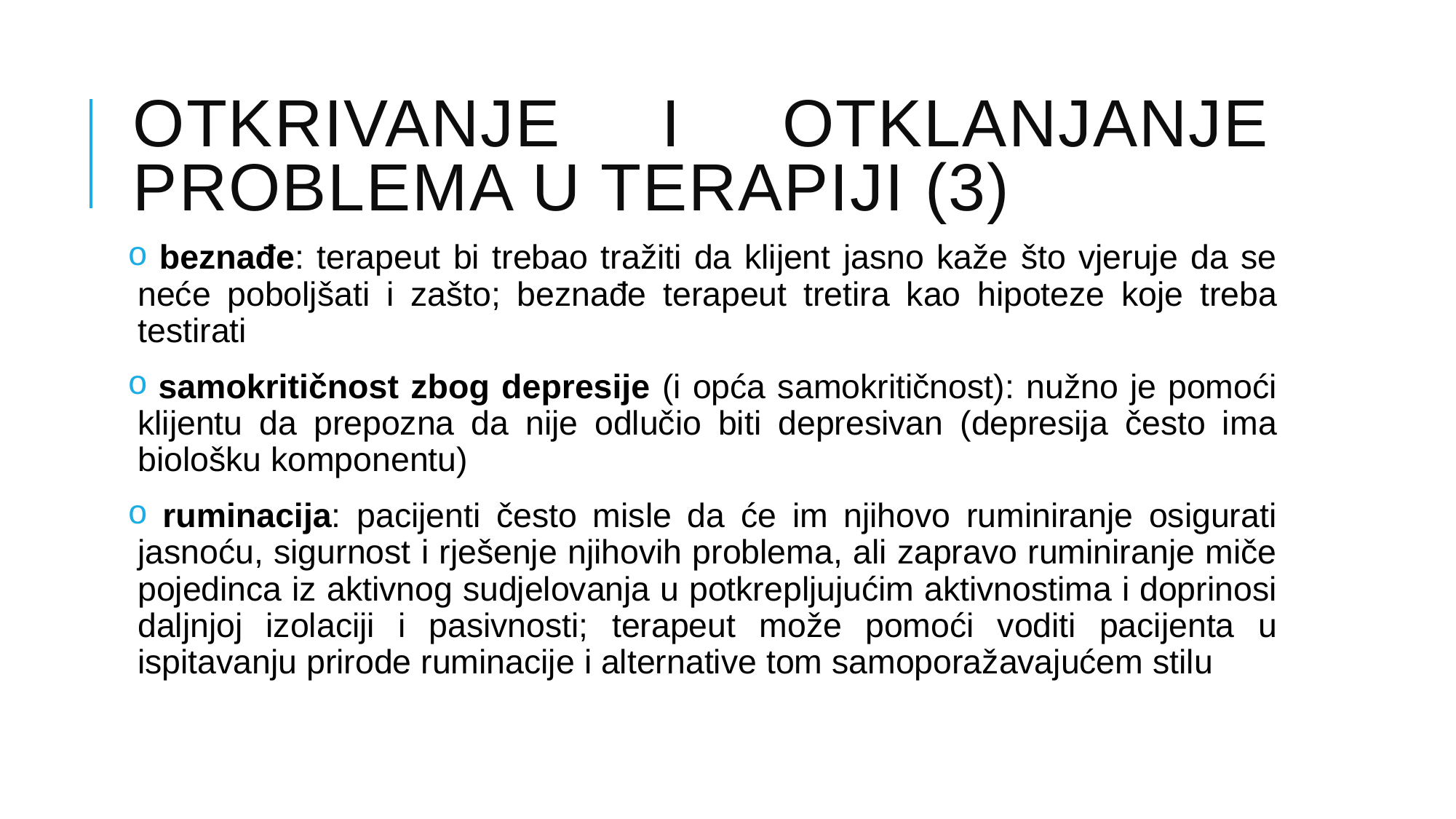

# Otkrivanje i otklanjanje problema u terapiji (3)
 beznađe: terapeut bi trebao tražiti da klijent jasno kaže što vjeruje da se neće poboljšati i zašto; beznađe terapeut tretira kao hipoteze koje treba testirati
 samokritičnost zbog depresije (i opća samokritičnost): nužno je pomoći klijentu da prepozna da nije odlučio biti depresivan (depresija često ima biološku komponentu)
 ruminacija: pacijenti često misle da će im njihovo ruminiranje osigurati jasnoću, sigurnost i rješenje njihovih problema, ali zapravo ruminiranje miče pojedinca iz aktivnog sudjelovanja u potkrepljujućim aktivnostima i doprinosi daljnjoj izolaciji i pasivnosti; terapeut može pomoći voditi pacijenta u ispitavanju prirode ruminacije i alternative tom samoporažavajućem stilu